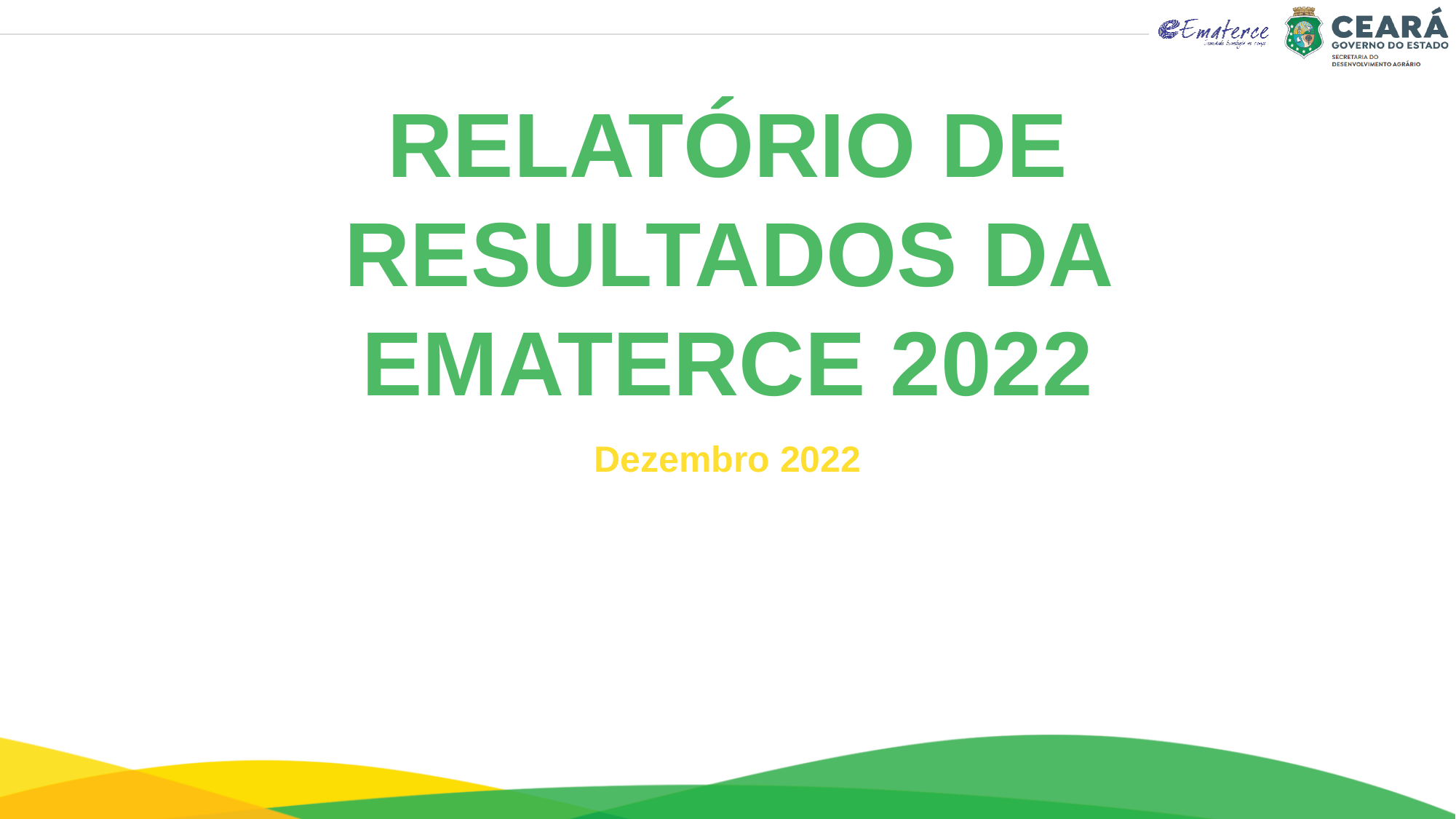

# RELATÓRIO DE RESULTADOS DA EMATERCE 2022
Dezembro 2022